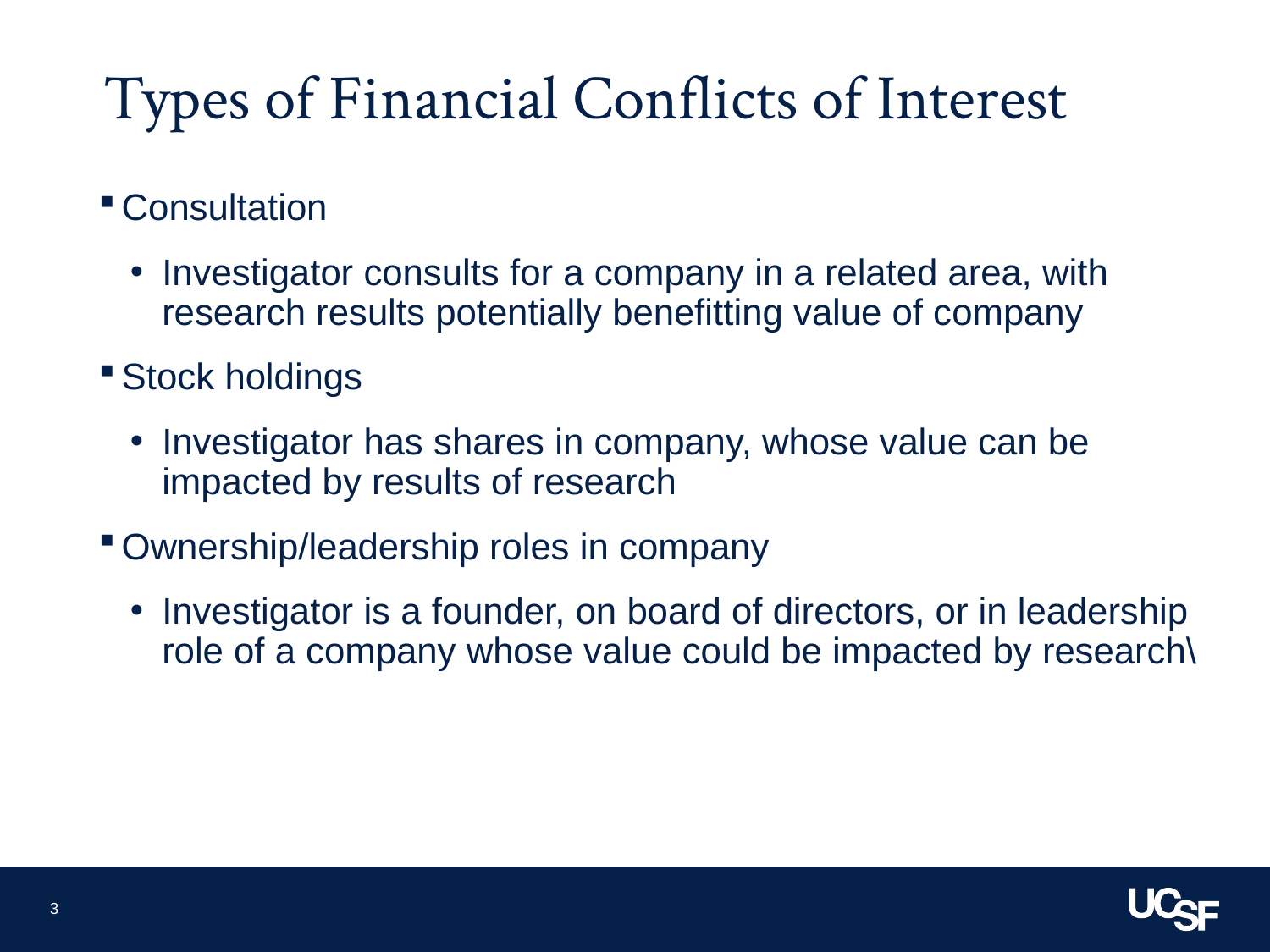

# Types of Financial Conflicts of Interest
Consultation
Investigator consults for a company in a related area, with research results potentially benefitting value of company
Stock holdings
Investigator has shares in company, whose value can be impacted by results of research
Ownership/leadership roles in company
Investigator is a founder, on board of directors, or in leadership role of a company whose value could be impacted by research\
3